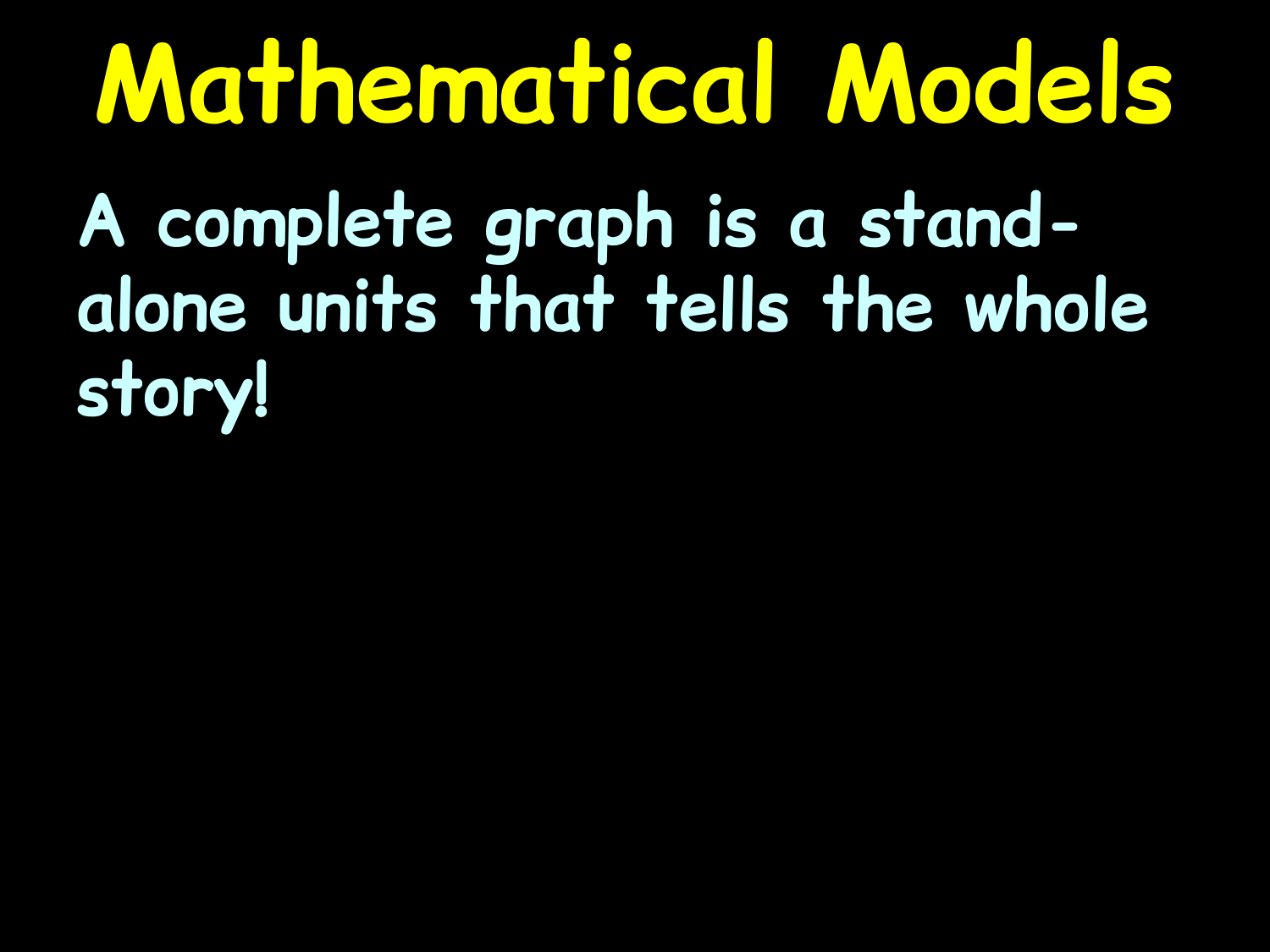

# Mathematical Models
A complete graph is a stand-alone units that tells the whole story!